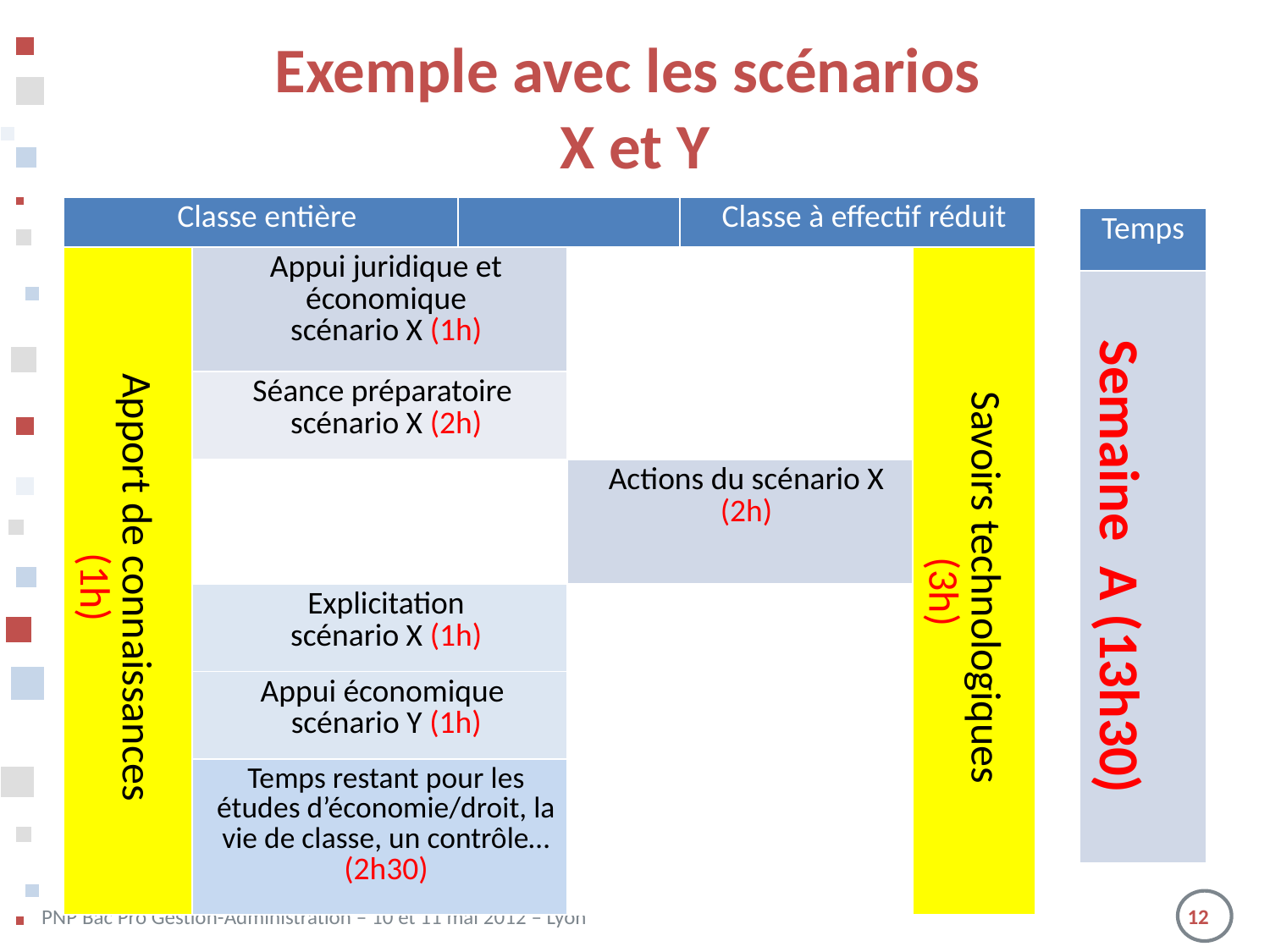

Exemple avec les scénarios
X et Y
| Classe entière |  |  |  | Classe à effectif réduit |  |
| --- | --- | --- | --- | --- | --- |
| Apport de connaissances (1h) | Appui juridique et économique scénario X (1h) |  |  |  | Savoirs technologiques (3h) |
|  | Séance préparatoire scénario X (2h) |  |  |  |  |
|  |  |  | Actions du scénario X (2h) |  |  |
|  |  |  |  |  |  |
|  | Explicitation scénario X (1h) |  |  |  |  |
|  | Appui économique scénario Y (1h) |  |  |  |  |
|  | Temps restant pour les études d’économie/droit, la vie de classe, un contrôle… (2h30) |  |  |  |  |
| Temps |
| --- |
| Semaine A (13h30) |